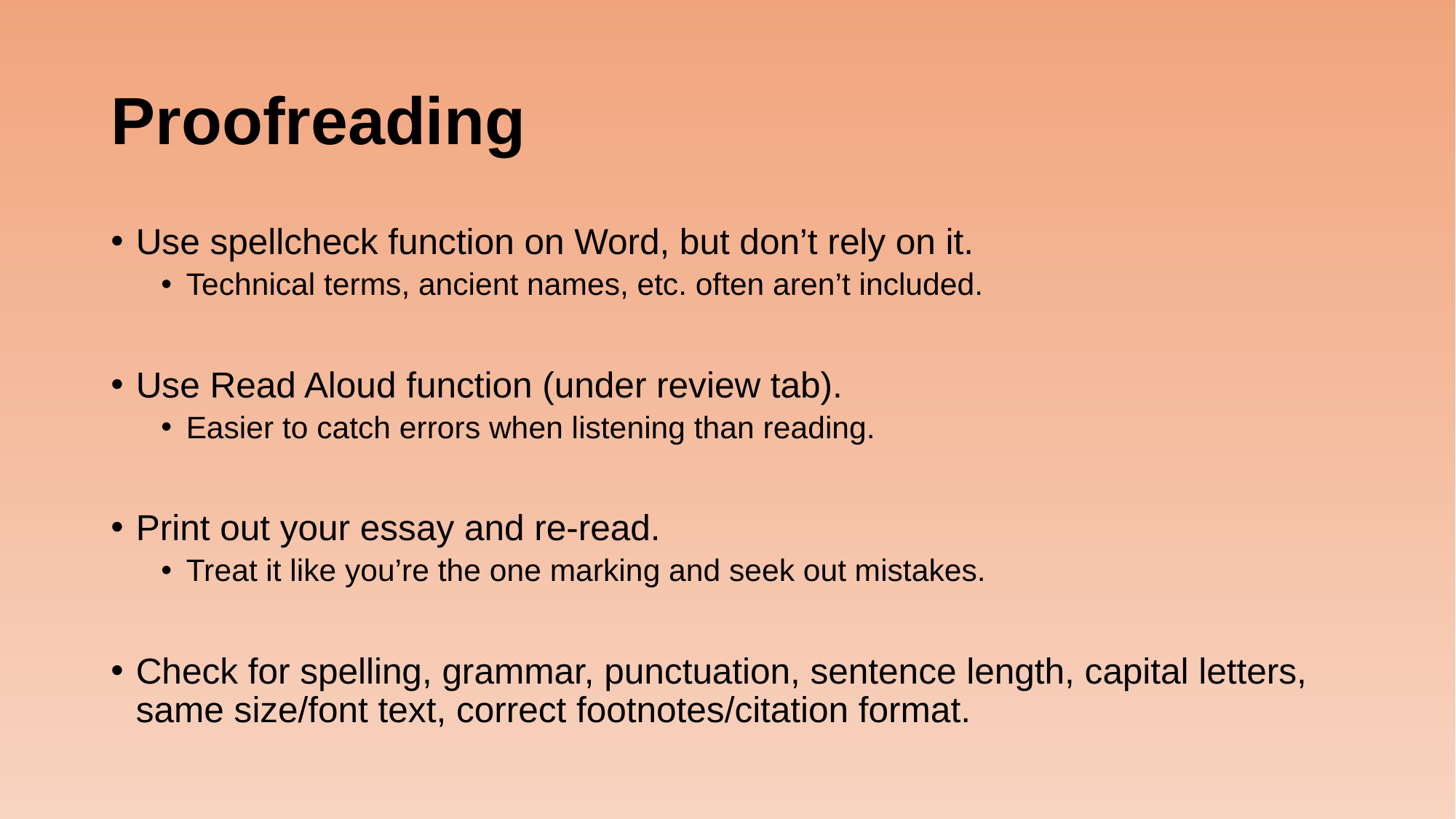

# Proofreading
Use spellcheck function on Word, but don’t rely on it.
Technical terms, ancient names, etc. often aren’t included.

Use Read Aloud function (under review tab).
Easier to catch errors when listening than reading.

Print out your essay and re-read.
Treat it like you’re the one marking and seek out mistakes.

Check for spelling, grammar, punctuation, sentence length, capital letters, same size/font text, correct footnotes/citation format.